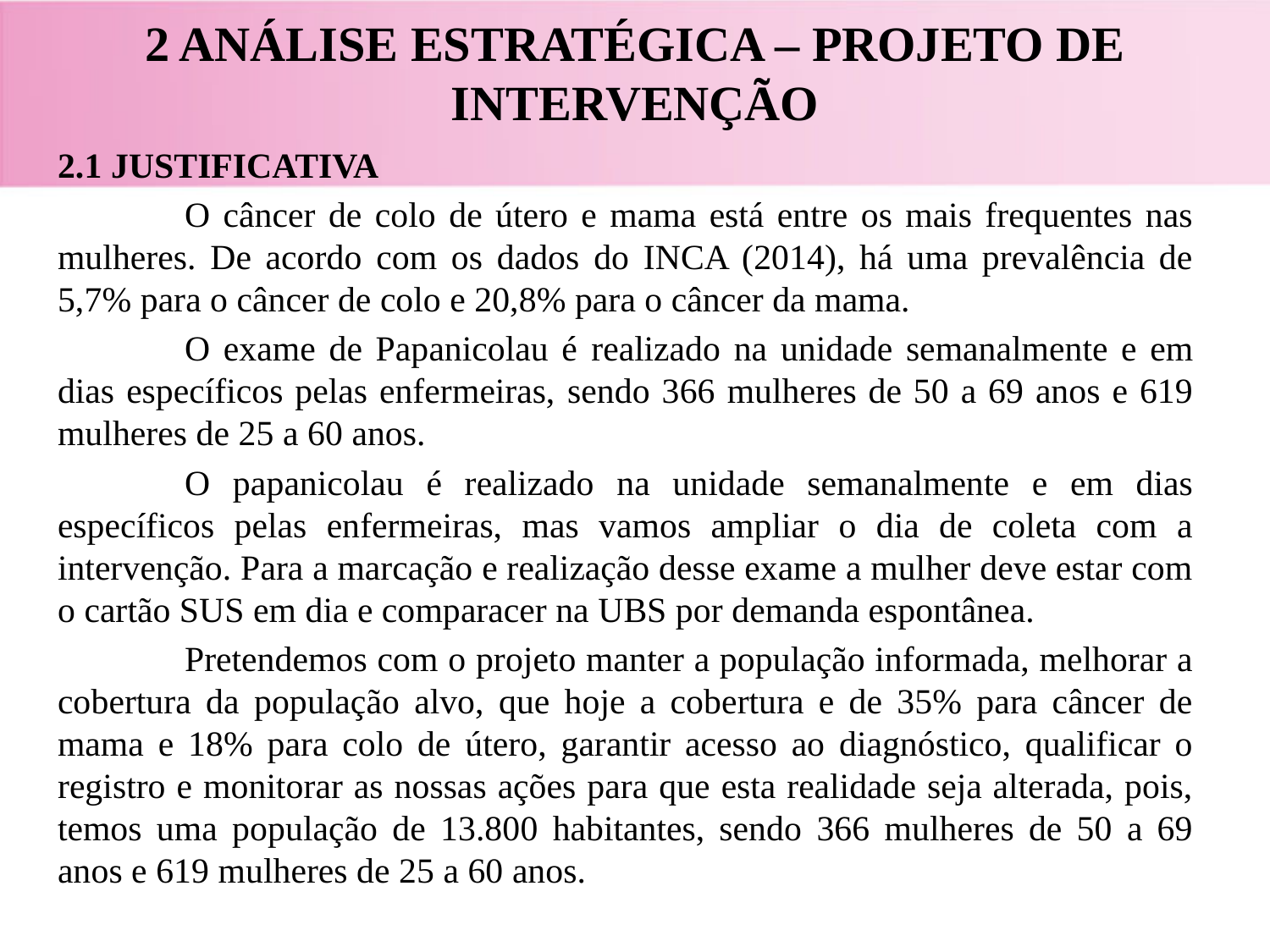

# 2 ANÁLISE ESTRATÉGICA – PROJETO DE INTERVENÇÃO
2.1 JUSTIFICATIVA
	O câncer de colo de útero e mama está entre os mais frequentes nas mulheres. De acordo com os dados do INCA (2014), há uma prevalência de 5,7% para o câncer de colo e 20,8% para o câncer da mama.
	O exame de Papanicolau é realizado na unidade semanalmente e em dias específicos pelas enfermeiras, sendo 366 mulheres de 50 a 69 anos e 619 mulheres de 25 a 60 anos.
	O papanicolau é realizado na unidade semanalmente e em dias específicos pelas enfermeiras, mas vamos ampliar o dia de coleta com a intervenção. Para a marcação e realização desse exame a mulher deve estar com o cartão SUS em dia e comparacer na UBS por demanda espontânea.
	Pretendemos com o projeto manter a população informada, melhorar a cobertura da população alvo, que hoje a cobertura e de 35% para câncer de mama e 18% para colo de útero, garantir acesso ao diagnóstico, qualificar o registro e monitorar as nossas ações para que esta realidade seja alterada, pois, temos uma população de 13.800 habitantes, sendo 366 mulheres de 50 a 69 anos e 619 mulheres de 25 a 60 anos.